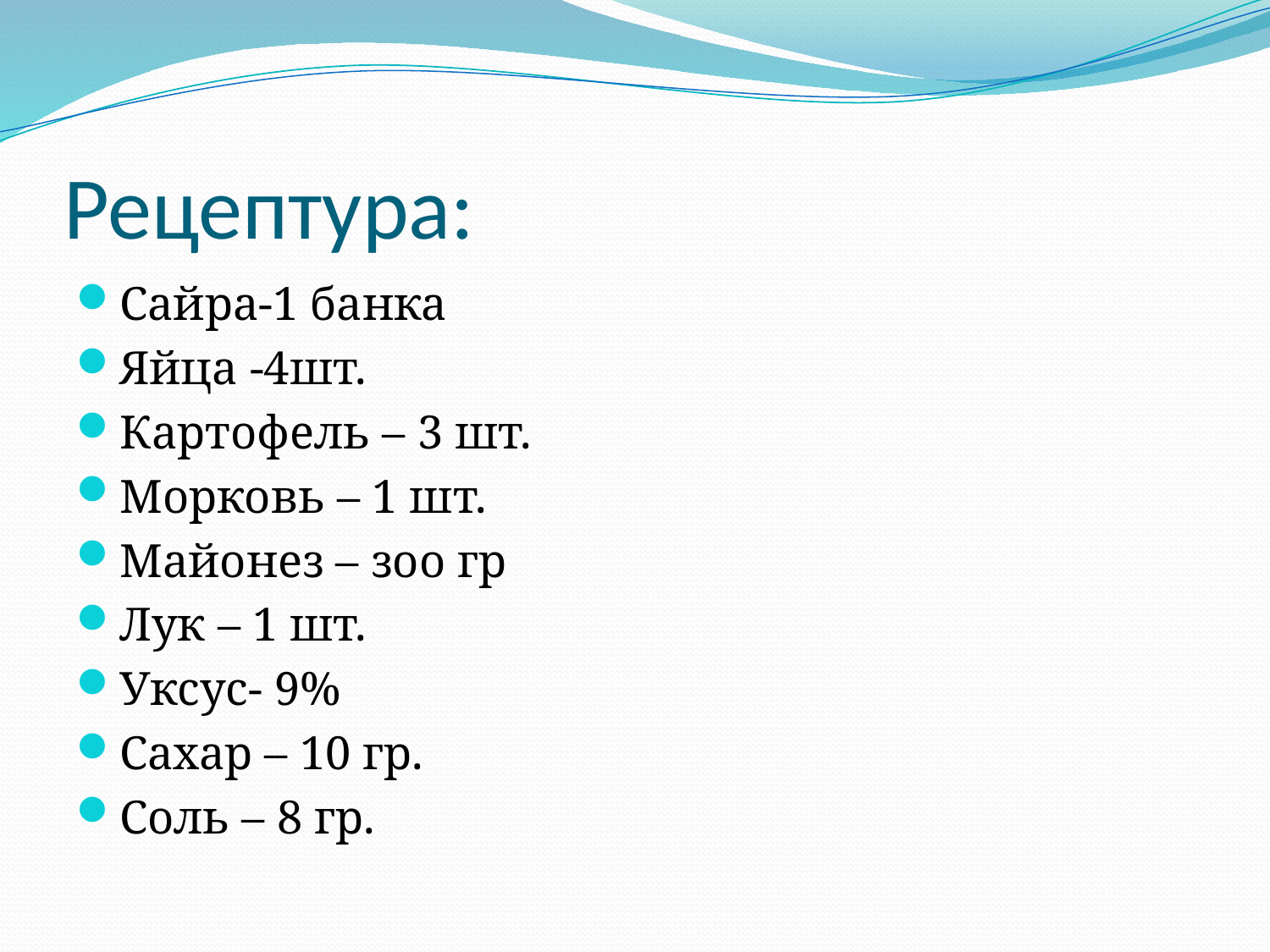

# Рецептура:
Сайра-1 банка
Яйца -4шт.
Картофель – 3 шт.
Морковь – 1 шт.
Майонез – зоо гр
Лук – 1 шт.
Уксус- 9%
Сахар – 10 гр.
Соль – 8 гр.